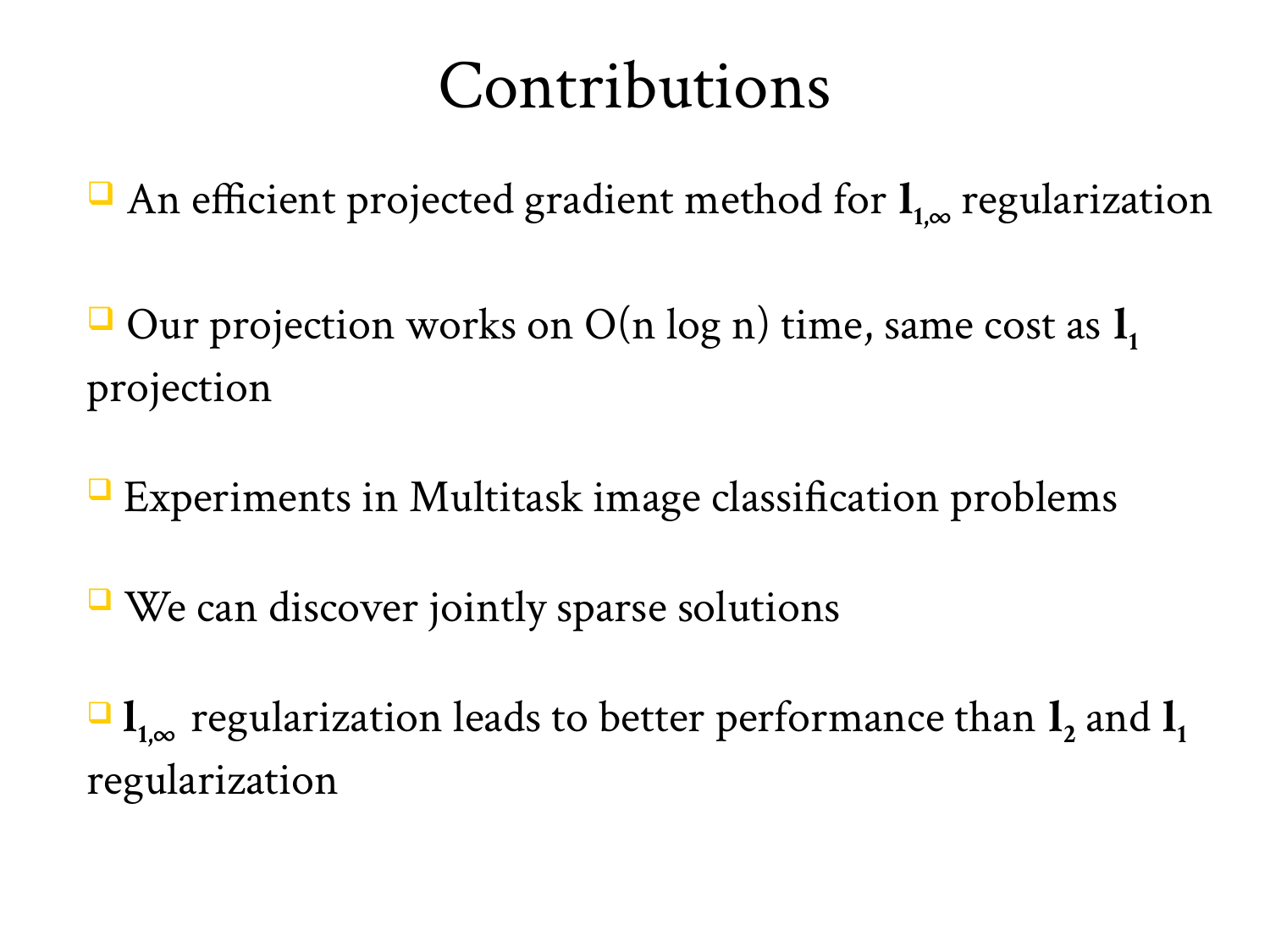

# Contributions
 An efficient projected gradient method for l1,∞ regularization

 Our projection works on O(n log n) time, same cost as l1 projection

 Experiments in Multitask image classification problems

 We can discover jointly sparse solutions

 l1,∞  regularization leads to better performance than l2 and l1 regularization